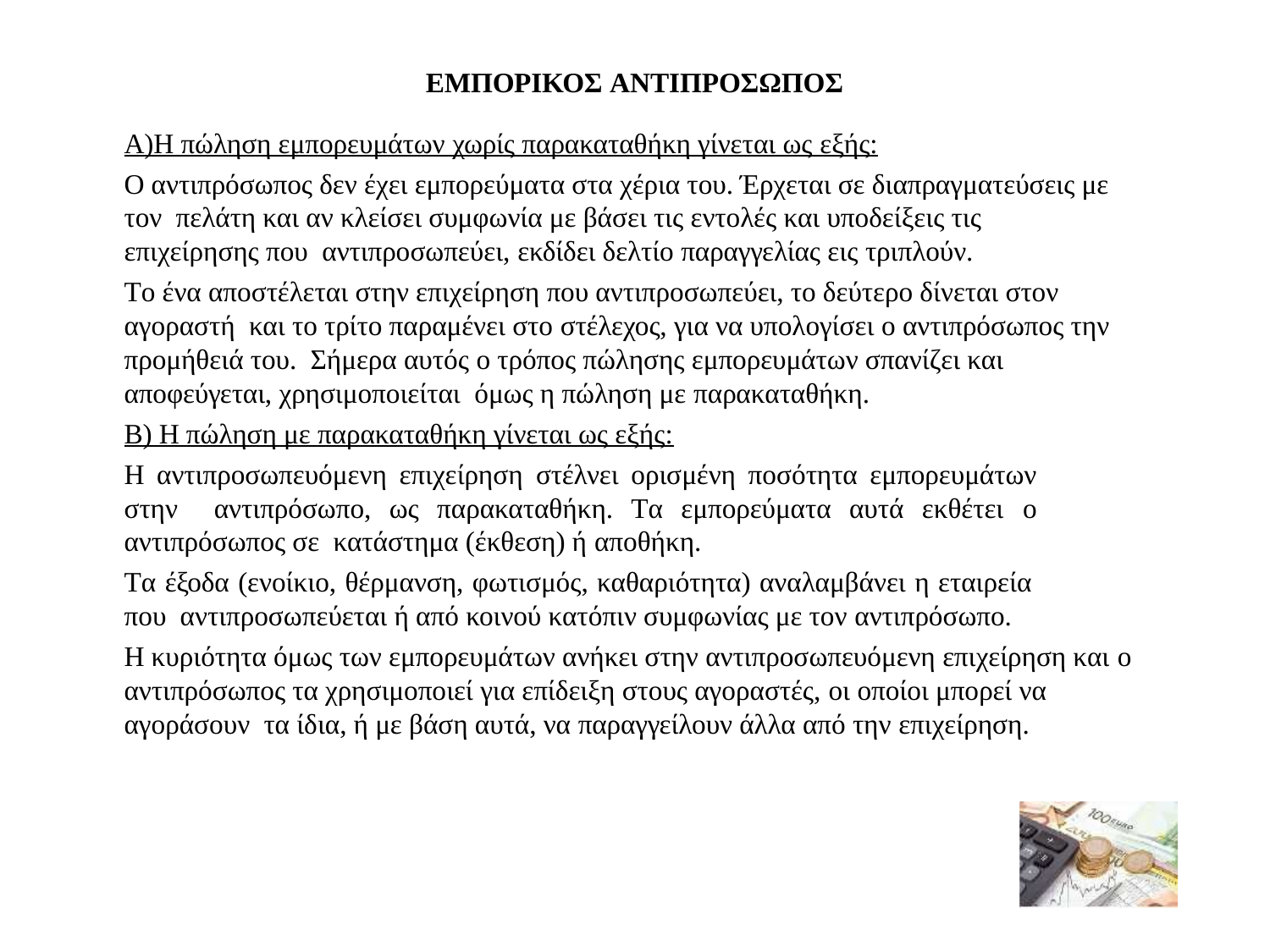

ΕΜΠΟΡΙΚΟΣ ΑΝΤΙΠΡΟΣΩΠΟΣ
Α)H πώληση εμπορευμάτων χωρίς παρακαταθήκη γίνεται ως εξής:
O αντιπρόσωπος δεν έχει εμπορεύματα στα χέρια του. Έρχεται σε διαπραγματεύσεις με τον  πελάτη και αν κλείσει συμφωνία με βάσει τις εντολές και υποδείξεις τις επιχείρησης που  αντιπροσωπεύει, εκδίδει δελτίο παραγγελίας εις τριπλούν.
Tο ένα αποστέλεται στην επιχείρηση που αντιπροσωπεύει, το δεύτερο δίνεται στον αγοραστή  και το τρίτο παραμένει στο στέλεχος, για να υπολογίσει ο αντιπρόσωπος την προμήθειά του.  Σήμερα αυτός ο τρόπος πώλησης εμπορευμάτων σπανίζει και αποφεύγεται, χρησιμοποιείται  όμως η πώληση με παρακαταθήκη.
Β) H πώληση με παρακαταθήκη γίνεται ως εξής:
H αντιπροσωπευόμενη επιχείρηση στέλνει ορισμένη ποσότητα εμπορευμάτων στην  αντιπρόσωπο, ως παρακαταθήκη. Tα εμπορεύματα αυτά εκθέτει ο αντιπρόσωπος σε  κατάστημα (έκθεση) ή αποθήκη.
Tα έξοδα (ενοίκιο, θέρμανση, φωτισμός, καθαριότητα) αναλαμβάνει η εταιρεία που  αντιπροσωπεύεται ή από κοινού κατόπιν συμφωνίας με τον αντιπρόσωπο.
H κυριότητα όμως των εμπορευμάτων ανήκει στην αντιπροσωπευόμενη επιχείρηση και ο  αντιπρόσωπος τα χρησιμοποιεί για επίδειξη στους αγοραστές, οι οποίοι μπορεί να αγοράσουν  τα ίδια, ή με βάση αυτά, να παραγγείλουν άλλα από την επιχείρηση.